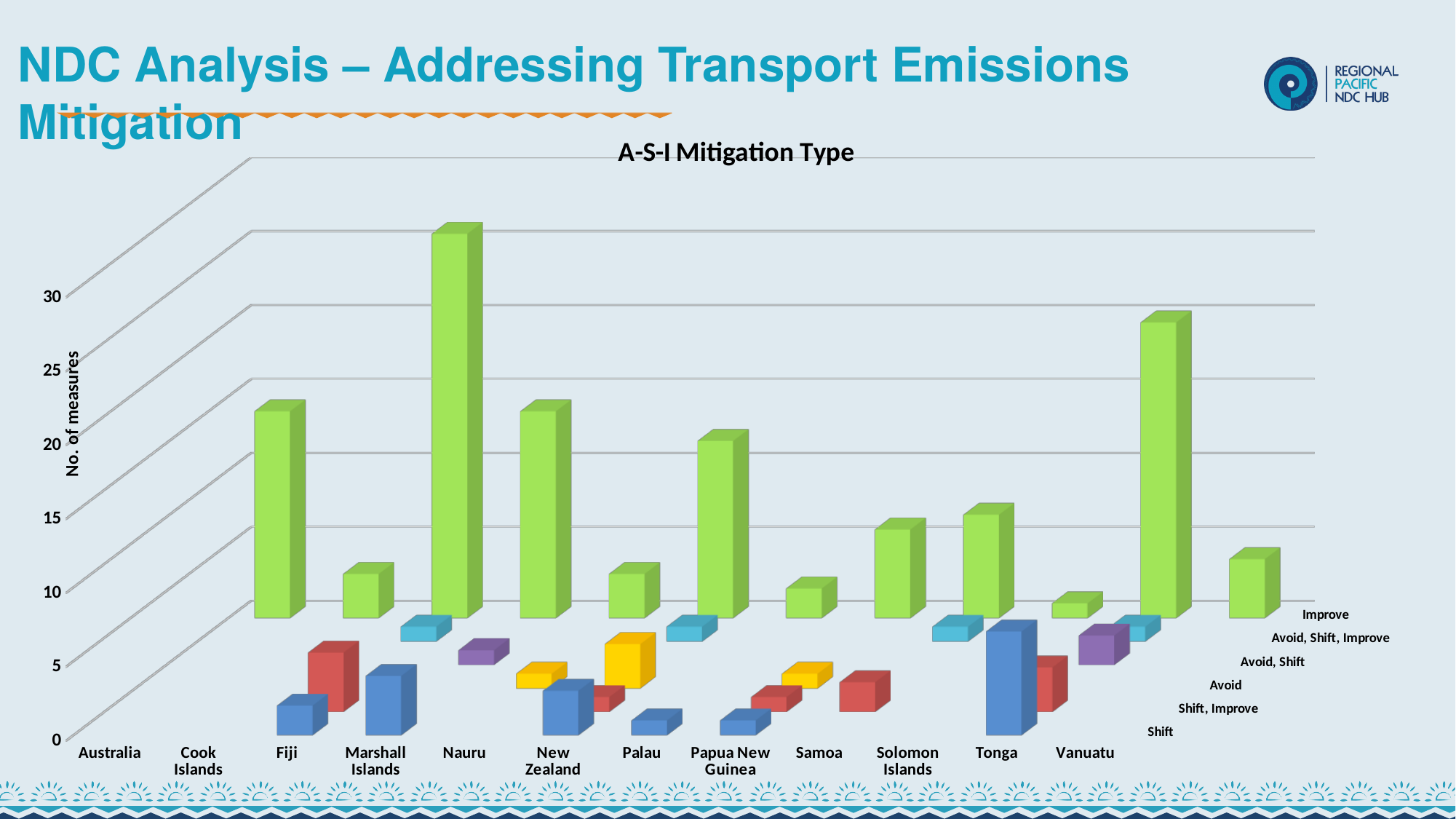

# NDC Analysis – Addressing Transport Emissions Mitigation

[unsupported chart]